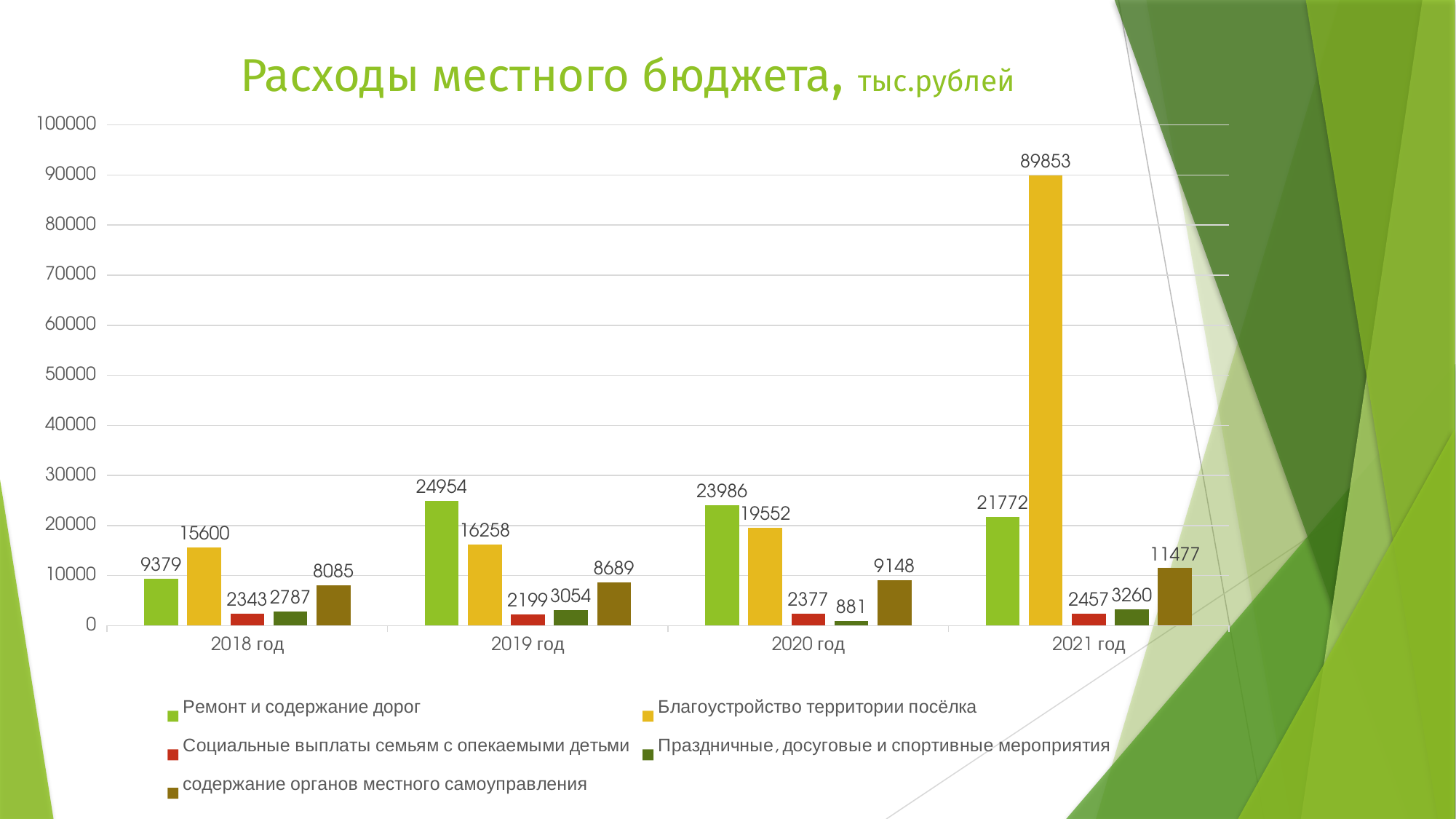

# Расходы местного бюджета, тыс.рублей

### Chart

| Category | Ремонт и содержание дорог
 | Благоустройство территории посёлка
 | Социальные выплаты семьям с опекаемыми детьми
 | Праздничные, досуговые и спортивные мероприятия
 | содержание органов местного самоуправления |
|---|---|---|---|---|---|
| 2018 год | 9379.0 | 15600.0 | 2343.0 | 2787.0 | 8085.0 |
| 2019 год | 24954.0 | 16258.0 | 2199.0 | 3054.0 | 8689.0 |
| 2020 год | 23986.0 | 19552.0 | 2377.0 | 881.0 | 9148.0 |
| 2021 год | 21772.0 | 89853.0 | 2457.0 | 3260.0 | 11477.0 |